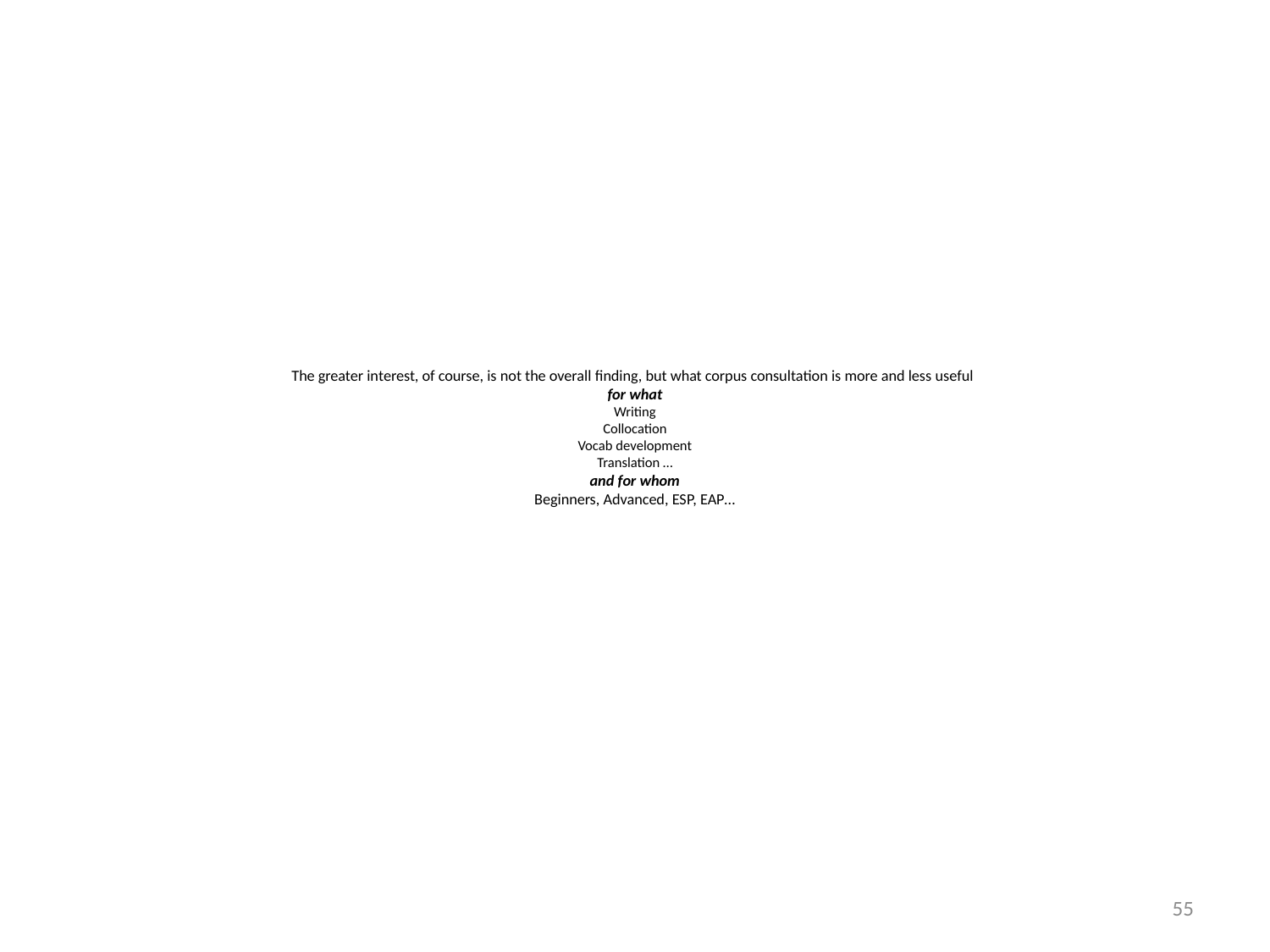

# The greater interest, of course, is not the overall finding, but what corpus consultation is more and less useful for what Writing Collocation Vocab development Translation … and for whom Beginners, Advanced, ESP, EAP…
55